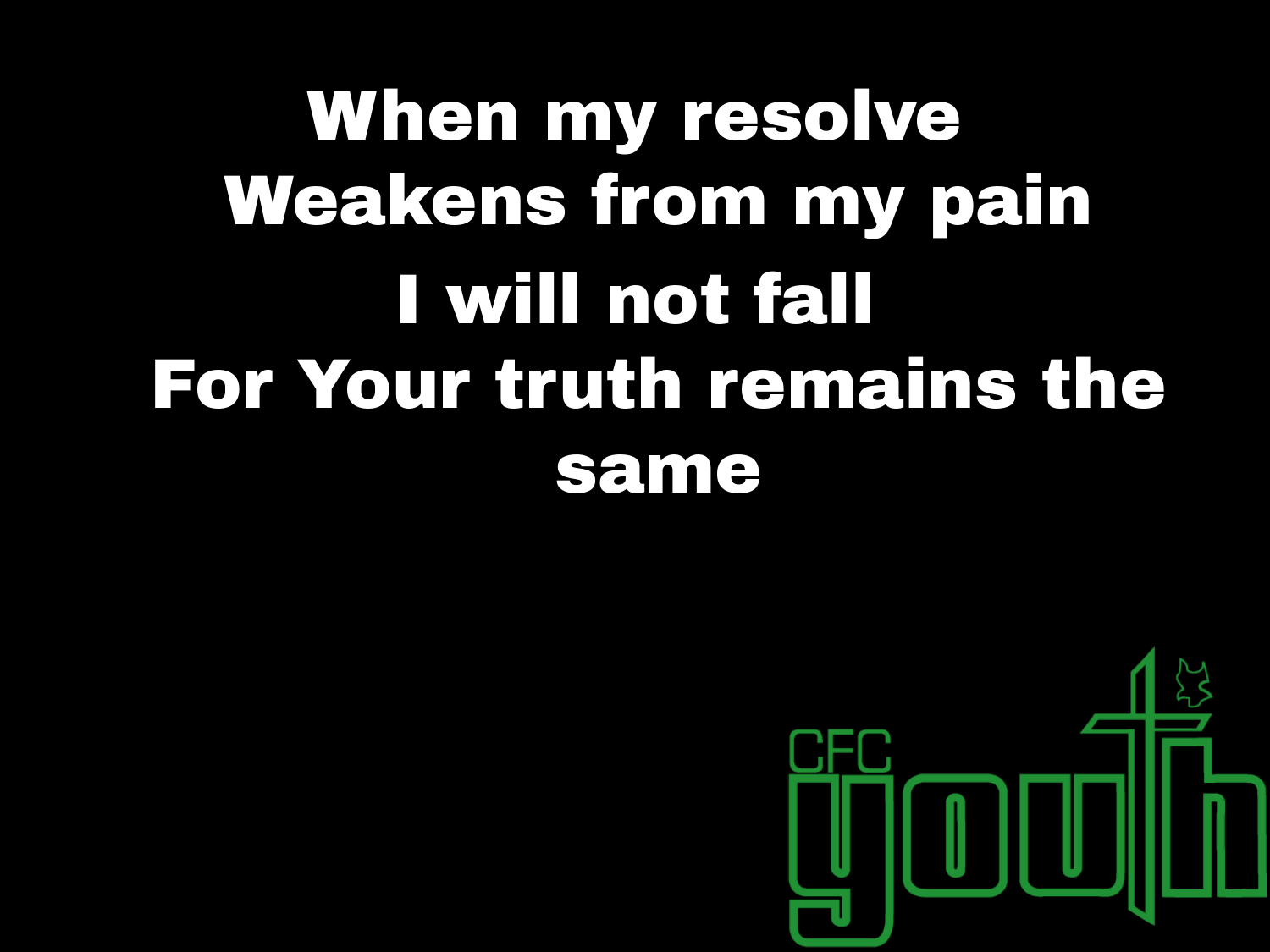

When my resolve
Weakens from my pain
I will not fall
For Your truth remains the same